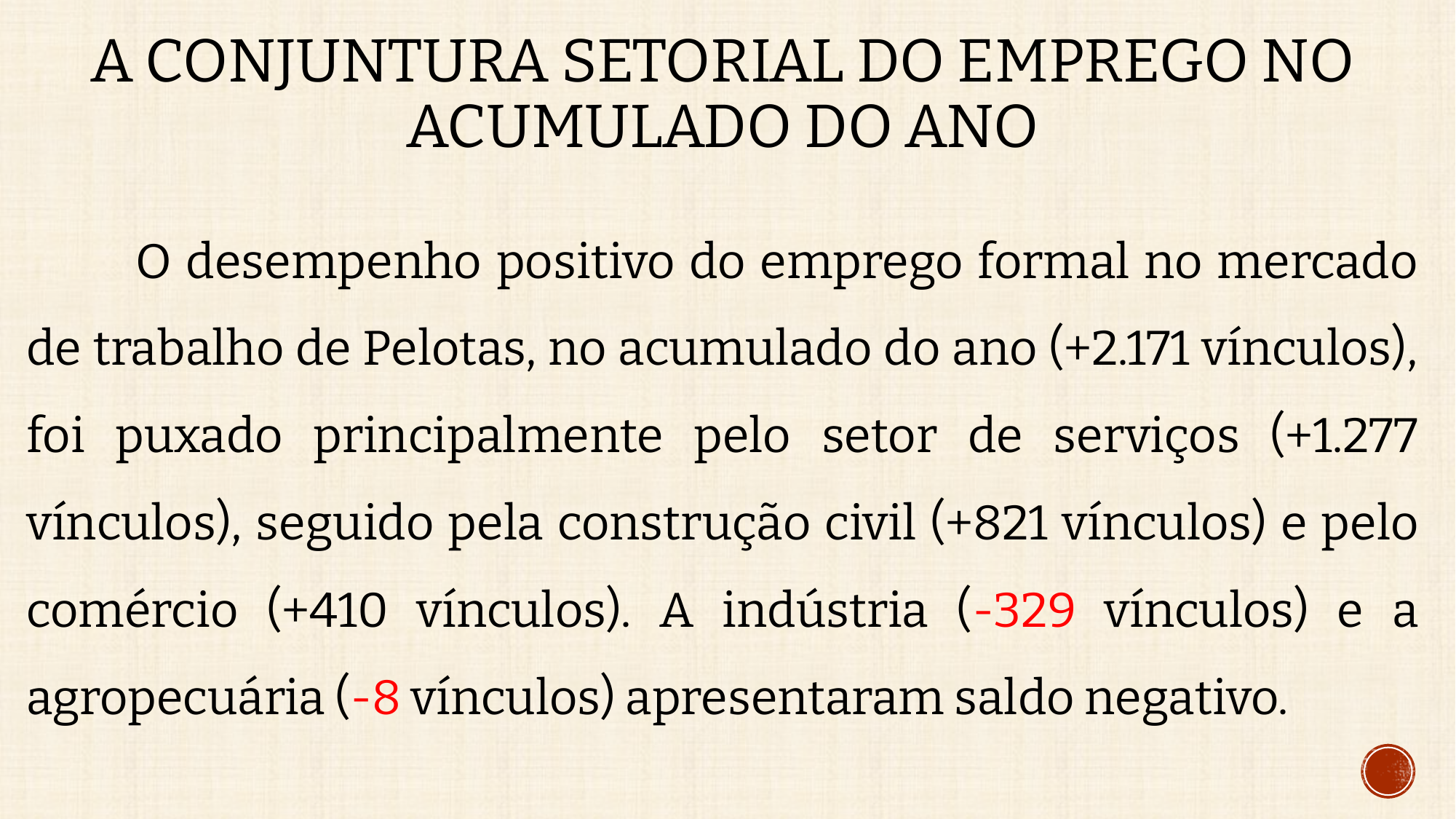

# A conjuntura setorial do emprego no acumulado do ano
	O desempenho positivo do emprego formal no mercado de trabalho de Pelotas, no acumulado do ano (+2.171 vínculos), foi puxado principalmente pelo setor de serviços (+1.277 vínculos), seguido pela construção civil (+821 vínculos) e pelo comércio (+410 vínculos). A indústria (-329 vínculos) e a agropecuária (-8 vínculos) apresentaram saldo negativo.